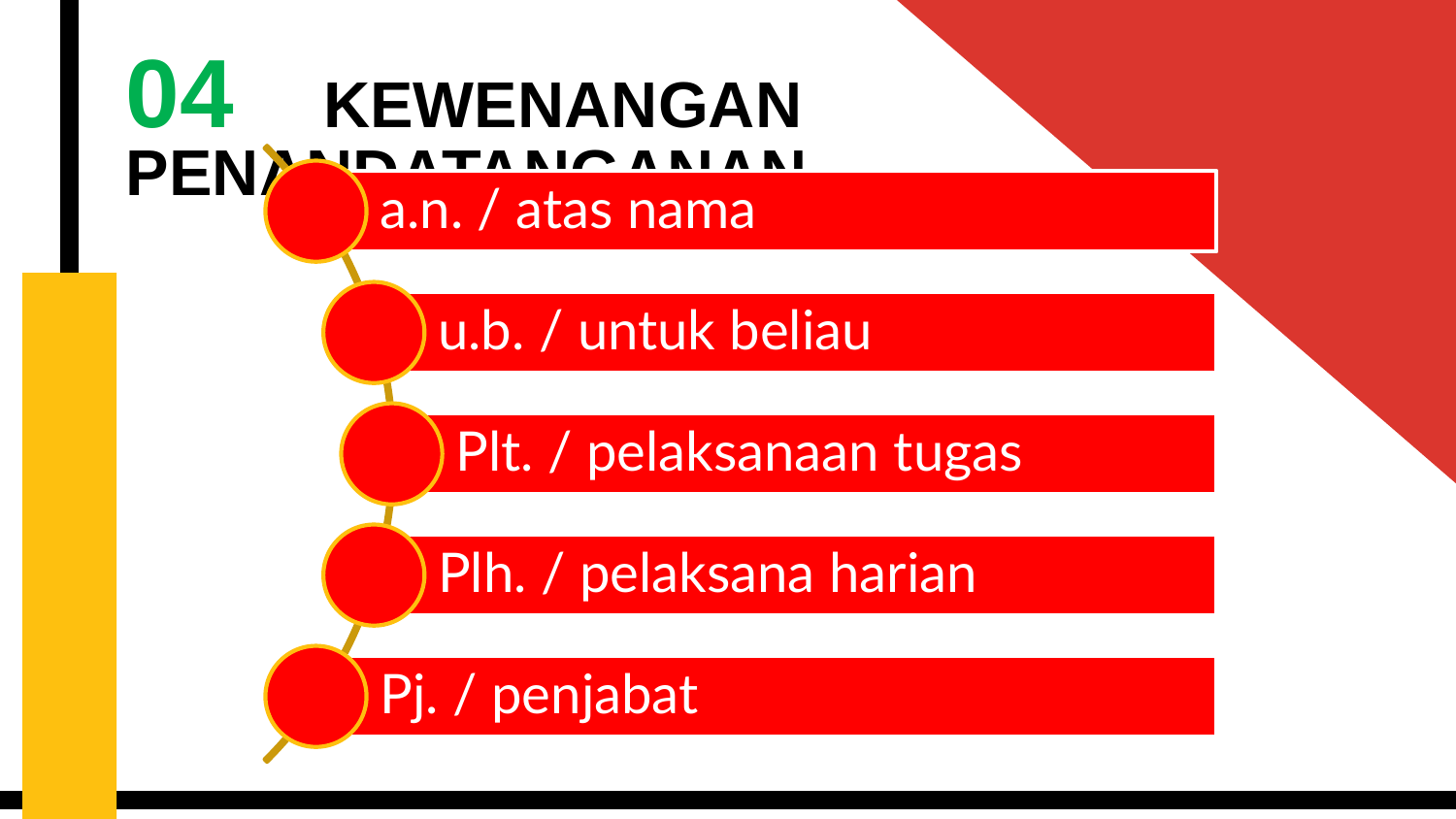

# 04     KEWENANGAN PENANDATANGANAN
a.n. / atas nama
u.b. / untuk beliau
Plt. / pelaksanaan tugas
Plh. / pelaksana harian
Pj. / penjabat